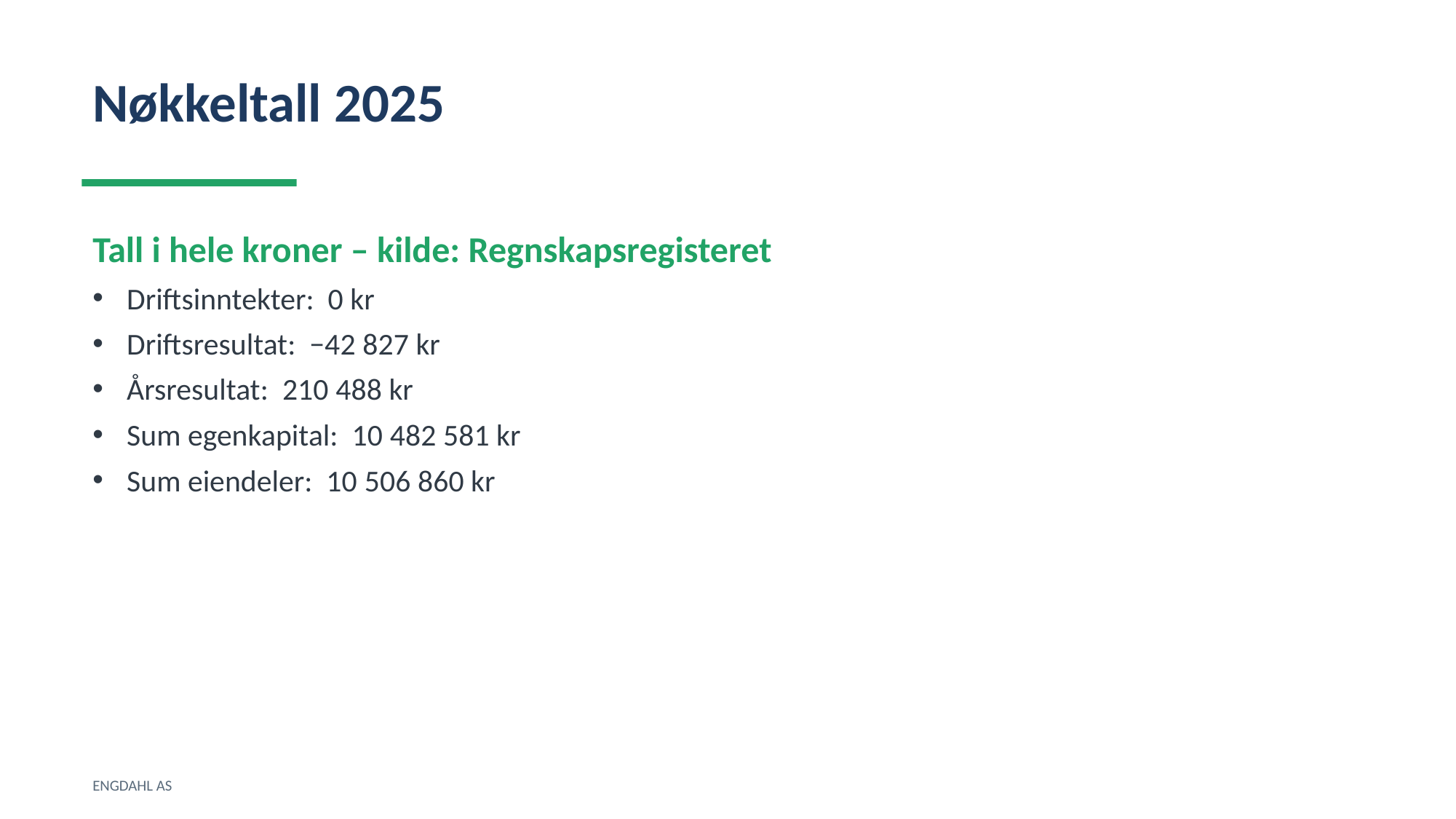

Nøkkeltall 2025

Tall i hele kroner – kilde: Regnskapsregisteret
Driftsinntekter:  0 kr
Driftsresultat:  −42 827 kr
Årsresultat:  210 488 kr
Sum egenkapital:  10 482 581 kr
Sum eiendeler:  10 506 860 kr
ENGDAHL AS